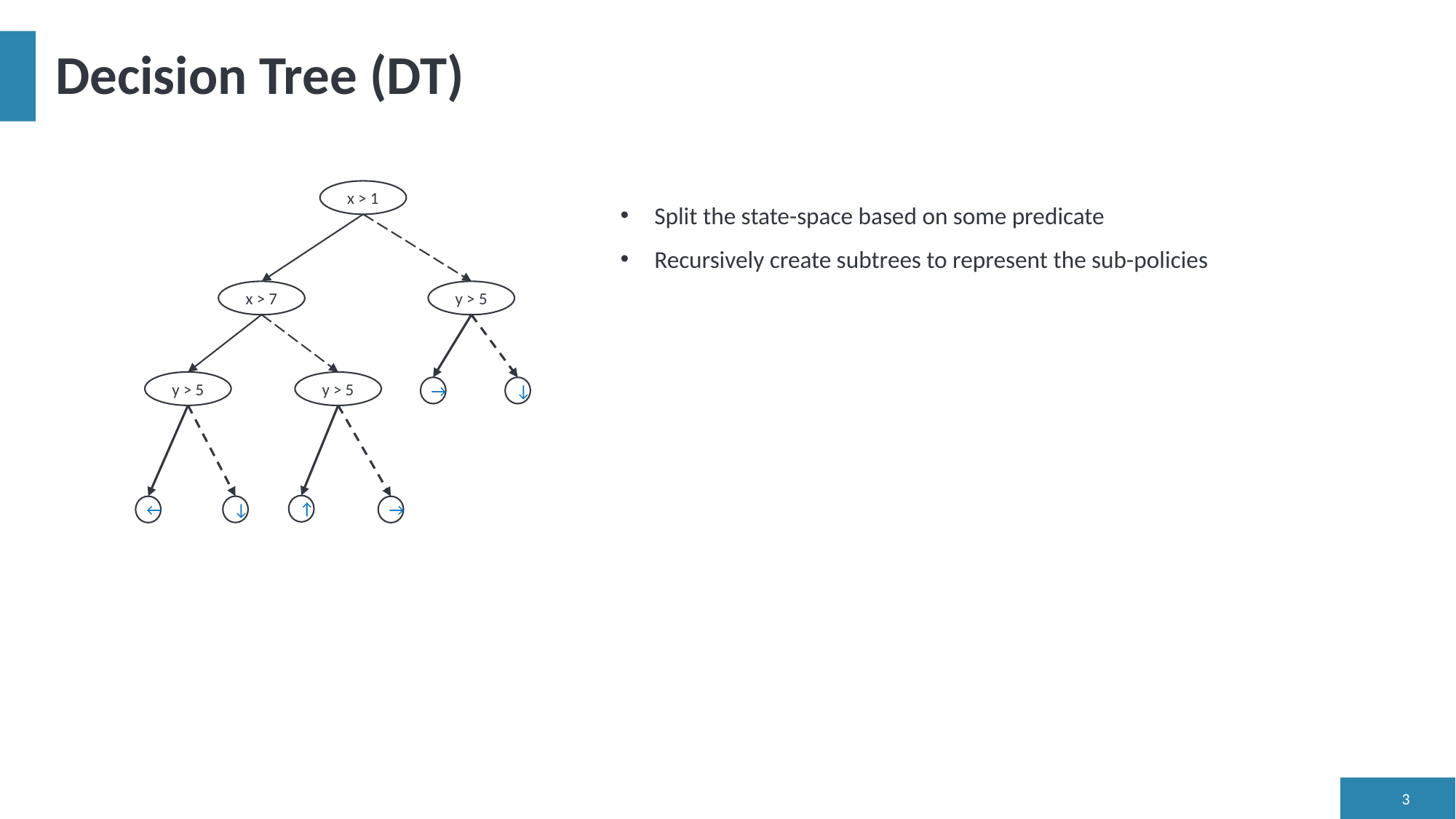

# Decision Tree (DT)
Split the state-space based on some predicate
Recursively create subtrees to represent the sub-policies
x > 1
x > 7
y > 5
y > 5
y > 5
→
↓
↑
↓
←
→
3